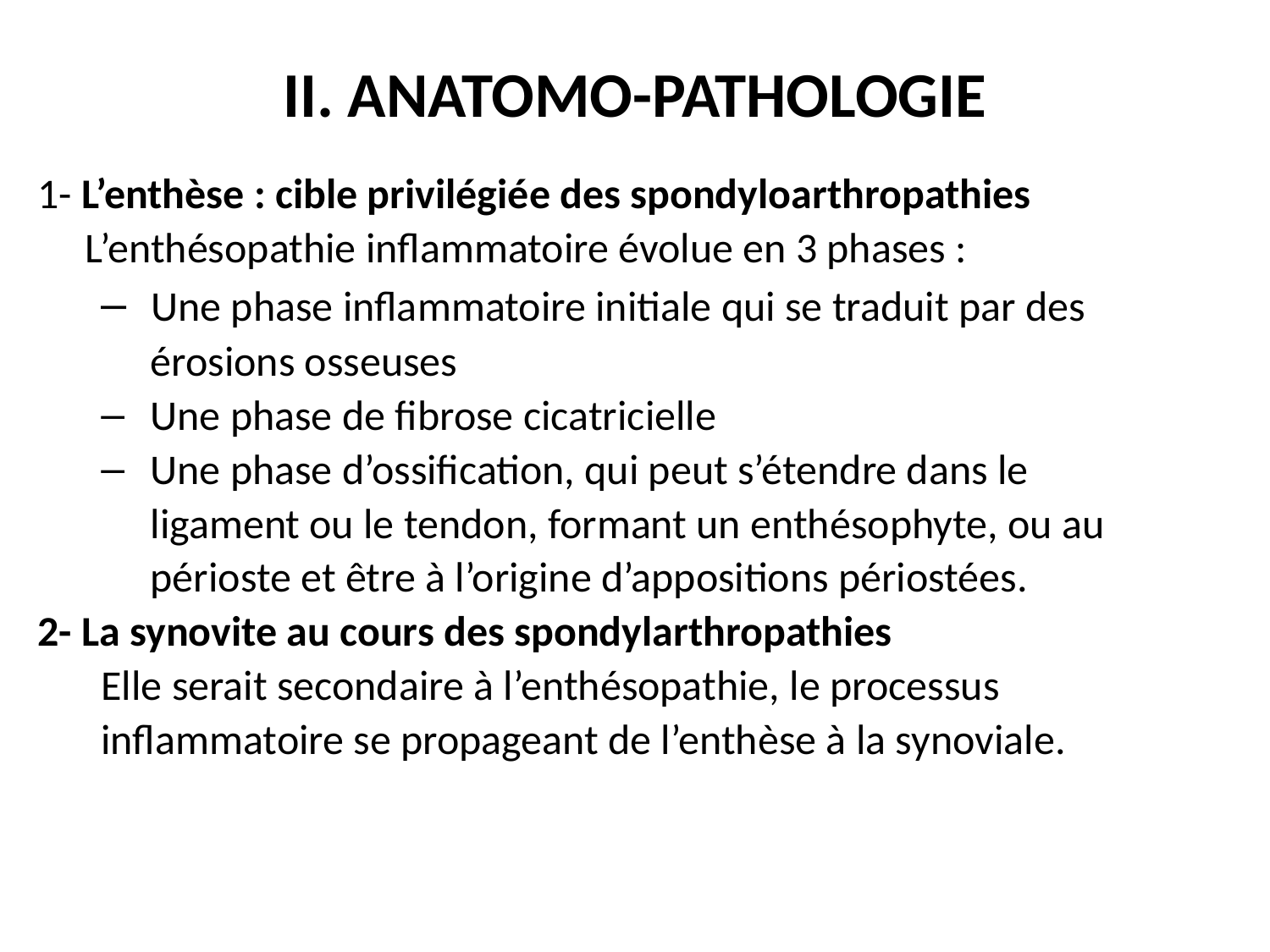

# II. ANATOMO-PATHOLOGIE
1- L’enthèse : cible privilégiée des spondyloarthropathies
	L’enthésopathie inflammatoire évolue en 3 phases :
 Une phase inflammatoire initiale qui se traduit par des
	 érosions osseuses
 Une phase de fibrose cicatricielle
 Une phase d’ossification, qui peut s’étendre dans le
	 ligament ou le tendon, formant un enthésophyte, ou au
	 périoste et être à l’origine d’appositions périostées.
2- La synovite au cours des spondylarthropathies
Elle serait secondaire à l’enthésopathie, le processus
inflammatoire se propageant de l’enthèse à la synoviale.